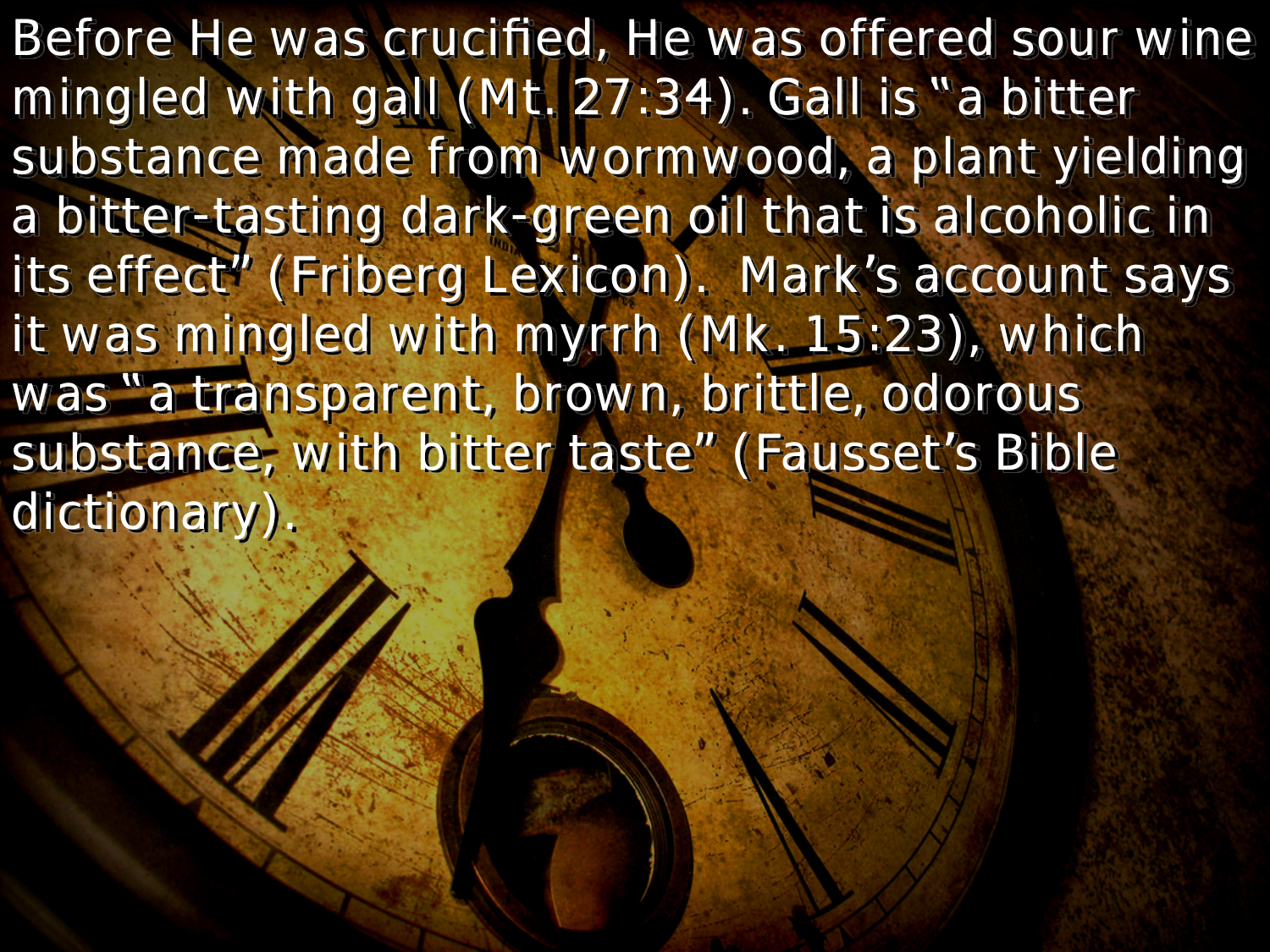

Before He was crucified, He was offered sour wine mingled with gall (Mt. 27:34). Gall is “a bitter substance made from wormwood, a plant yielding a bitter-tasting dark-green oil that is alcoholic in its effect” (Friberg Lexicon).  Mark’s account says it was mingled with myrrh (Mk. 15:23), which was “a transparent, brown, brittle, odorous substance, with bitter taste” (Fausset’s Bible dictionary).